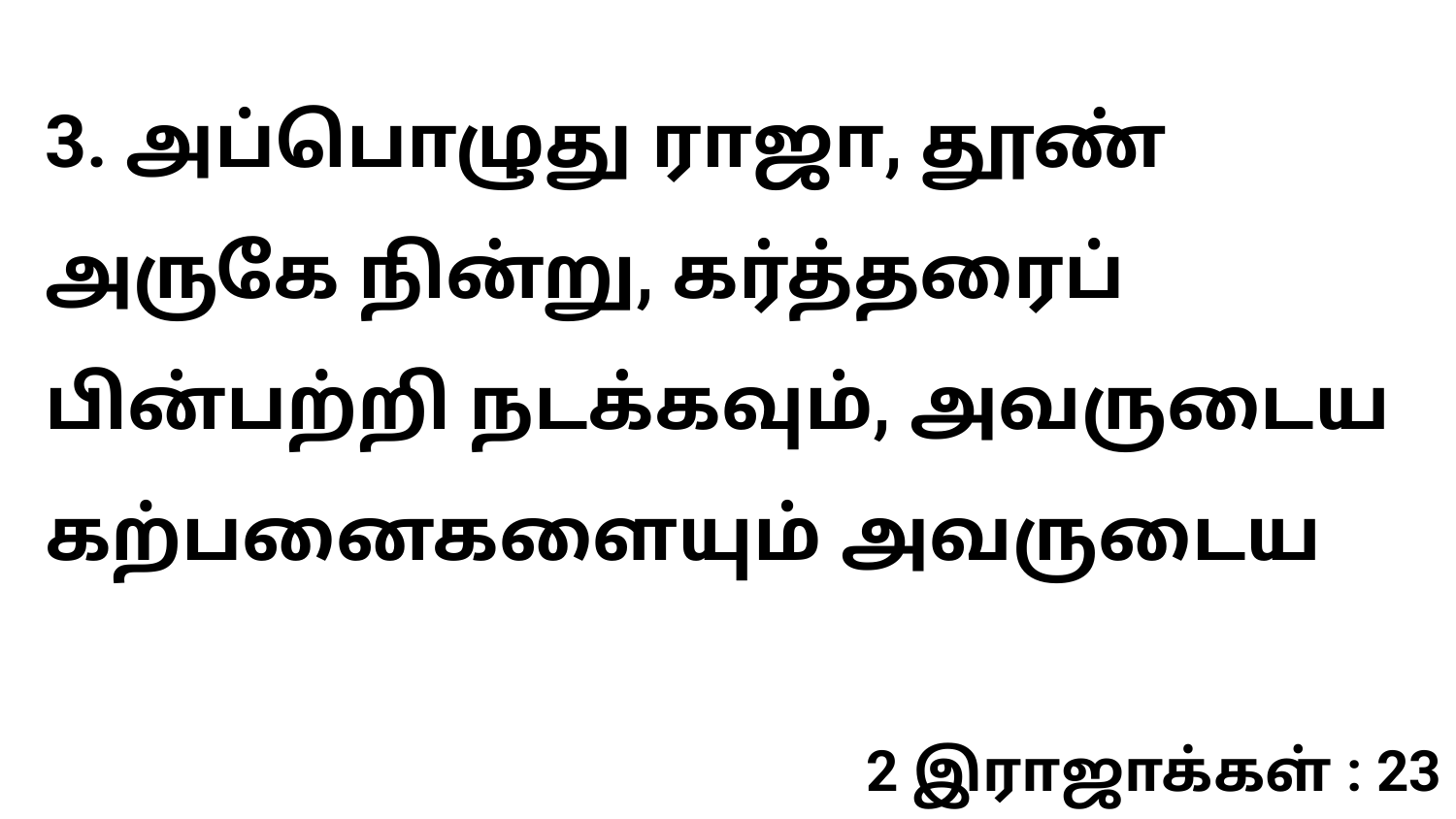

3. அப்பொழுது ராஜா, தூண் அருகே நின்று, கர்த்தரைப் பின்பற்றி நடக்கவும், அவருடைய கற்பனைகளையும் அவருடைய
2 இராஜாக்கள் : 23